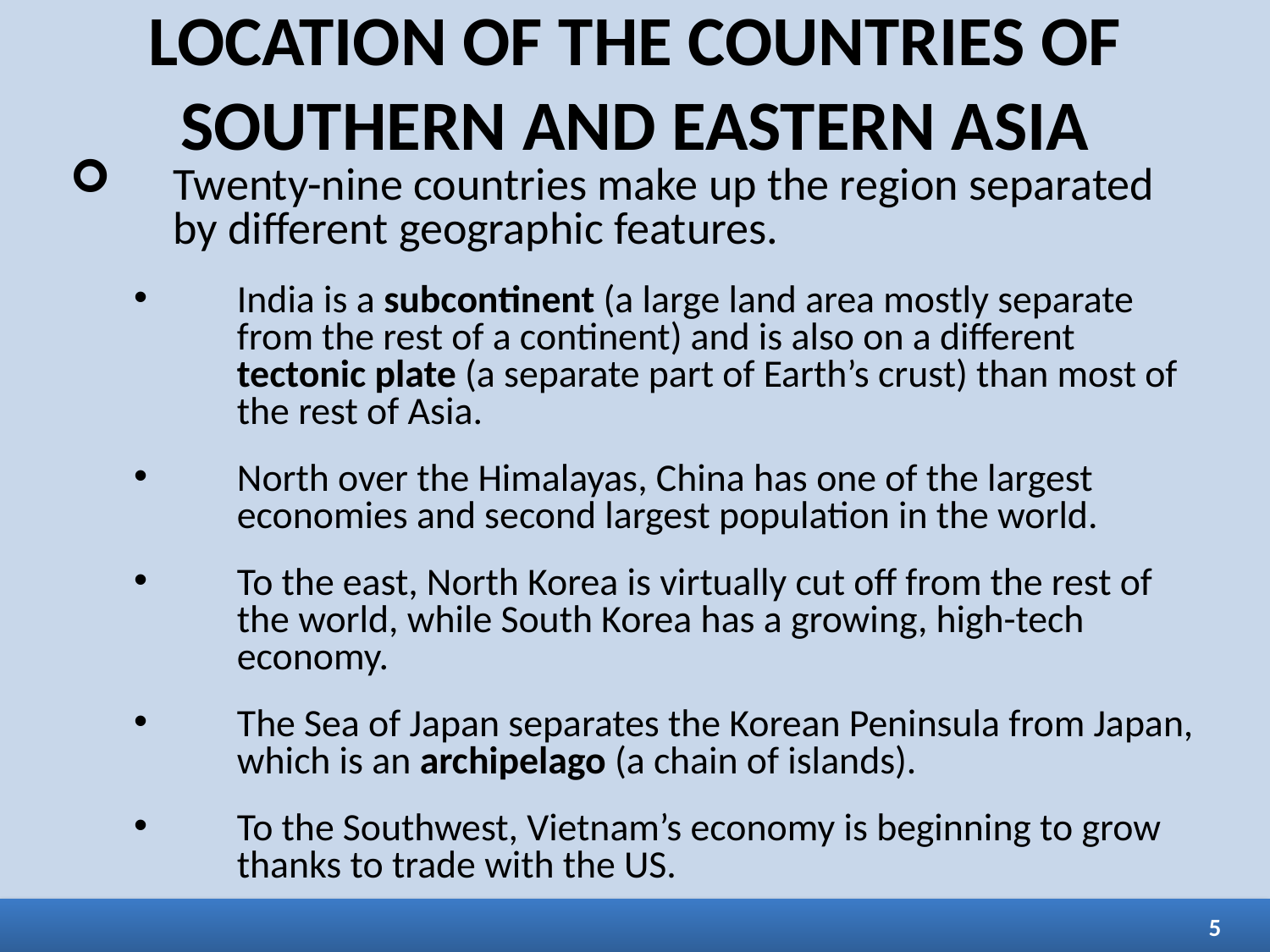

LOCATION OF THE COUNTRIES OF SOUTHERN AND EASTERN ASIA
Twenty-nine countries make up the region separated by different geographic features.
India is a subcontinent (a large land area mostly separate from the rest of a continent) and is also on a different tectonic plate (a separate part of Earth’s crust) than most of the rest of Asia.
North over the Himalayas, China has one of the largest economies and second largest population in the world.
To the east, North Korea is virtually cut off from the rest of the world, while South Korea has a growing, high-tech economy.
The Sea of Japan separates the Korean Peninsula from Japan, which is an archipelago (a chain of islands).
To the Southwest, Vietnam’s economy is beginning to grow thanks to trade with the US.
5